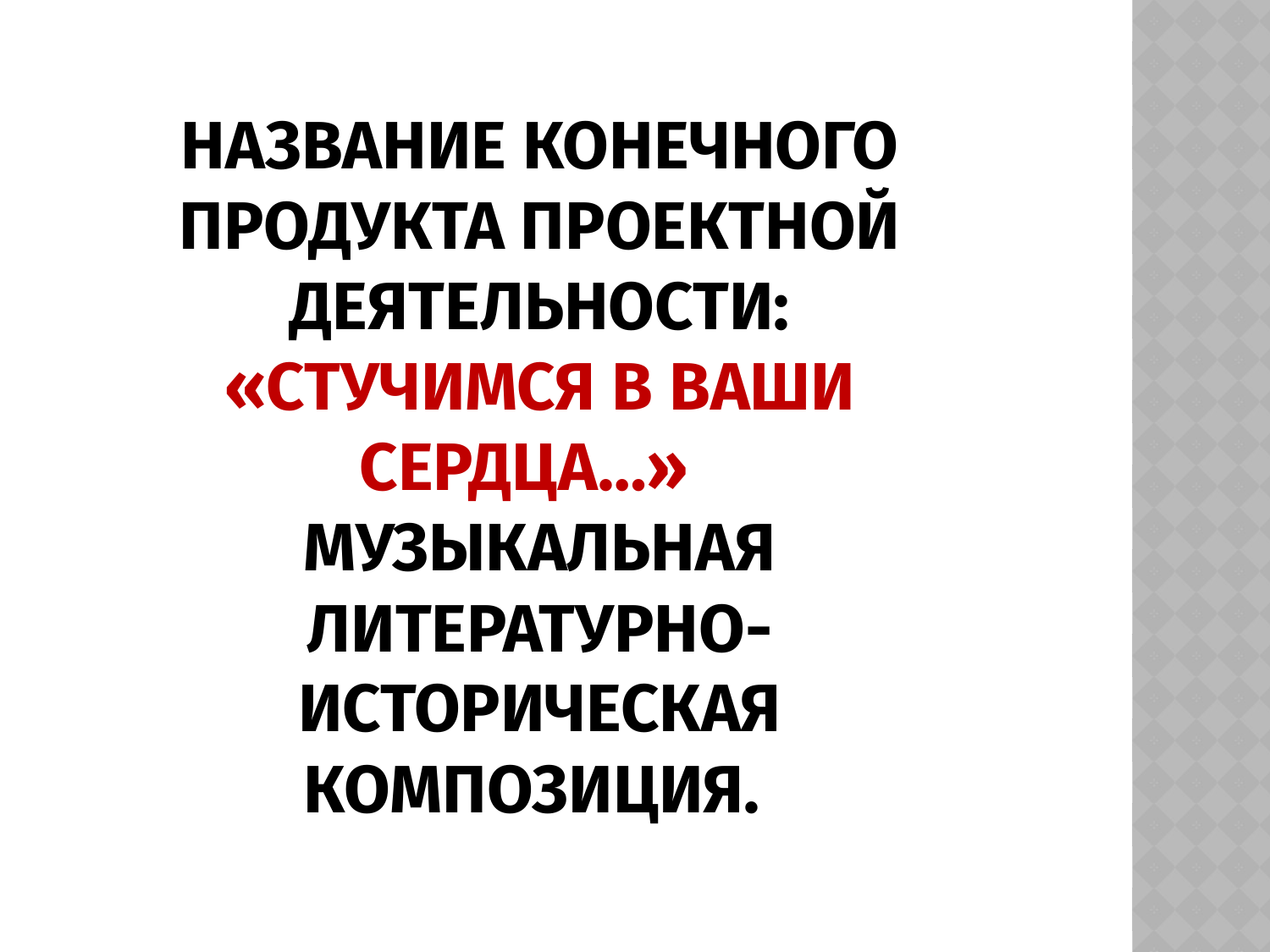

Название конечного продукта проектной деятельности: «Стучимся в ваши сердца…»
музыкальная Литературно-историческая композиция.